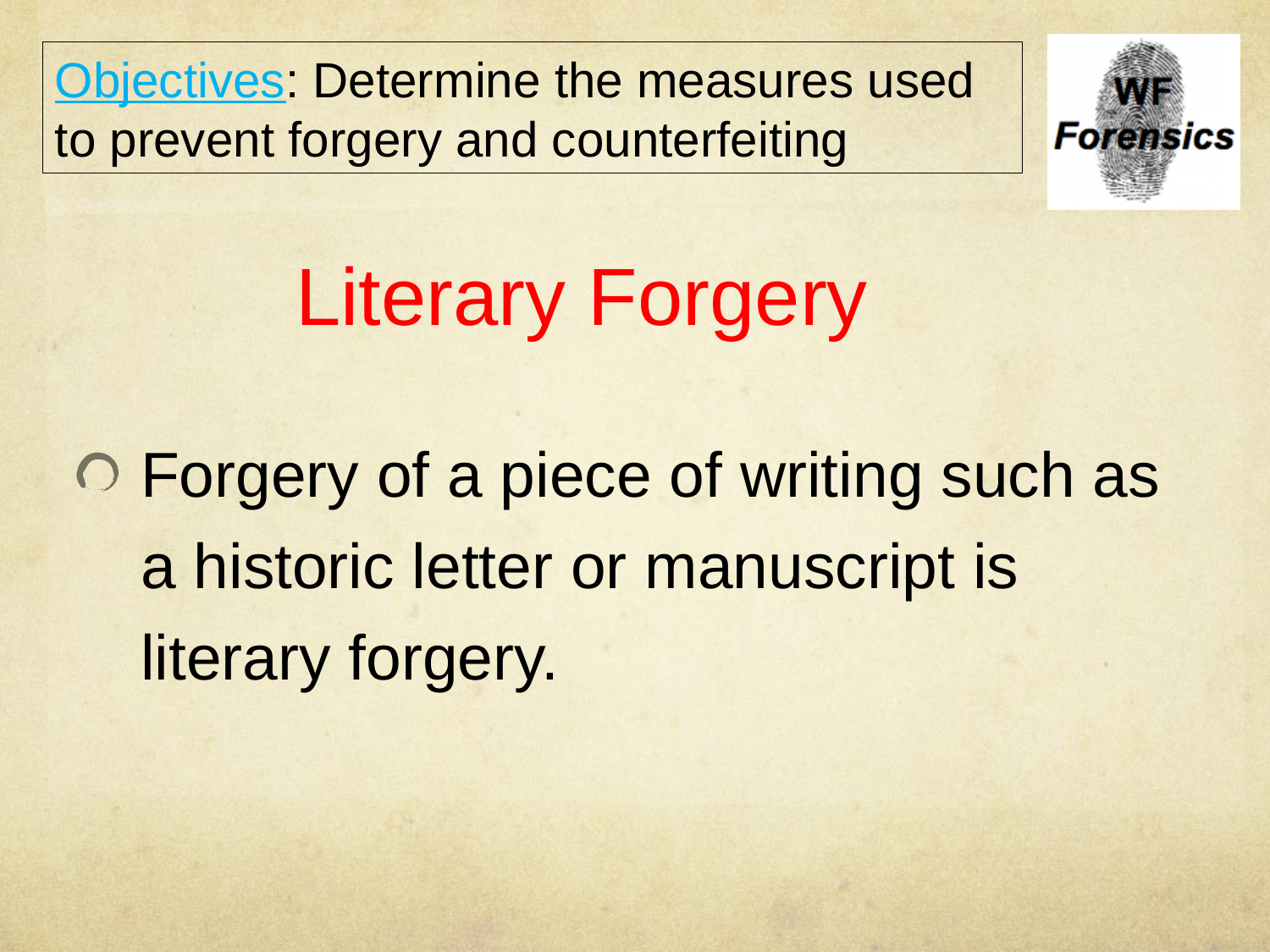

Objectives: Determine the measures used to prevent forgery and counterfeiting
# Literary Forgery
Forgery of a piece of writing such as a historic letter or manuscript is literary forgery.